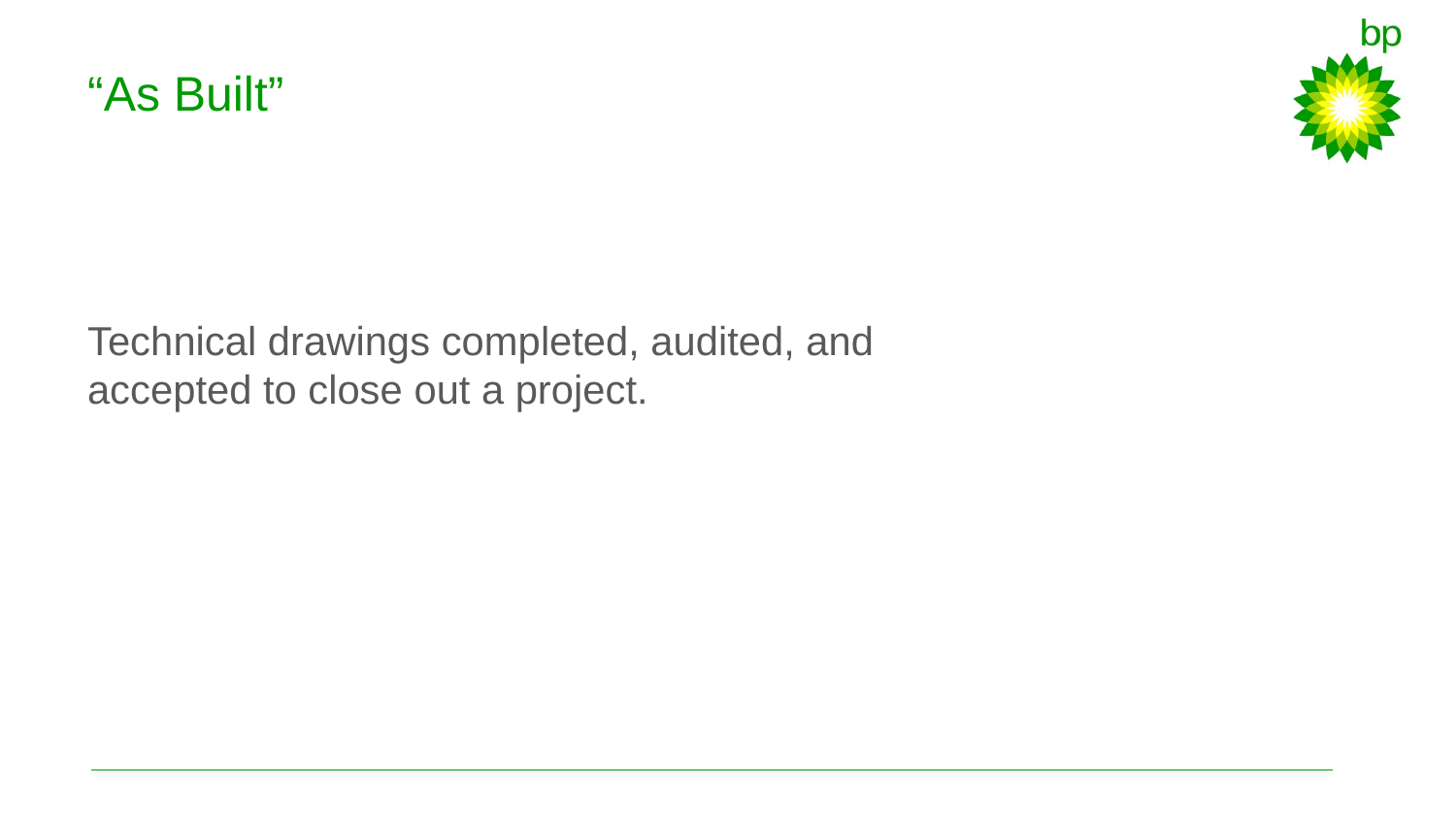

# “As Built”
Technical drawings completed, audited, and accepted to close out a project.